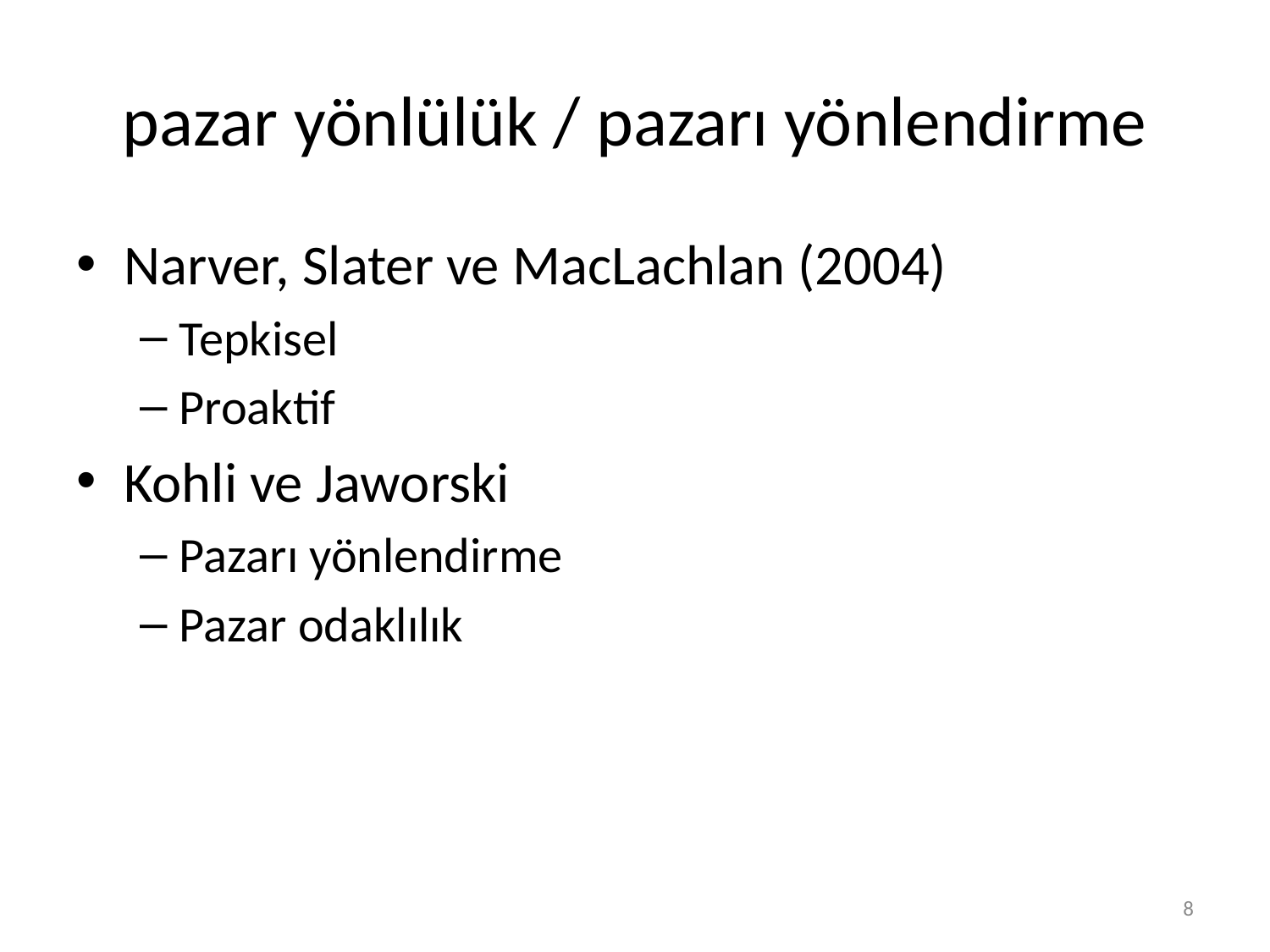

# pazar yönlülük / pazarı yönlendirme
Narver, Slater ve MacLachlan (2004)
Tepkisel
Proaktif
Kohli ve Jaworski
Pazarı yönlendirme
Pazar odaklılık
8